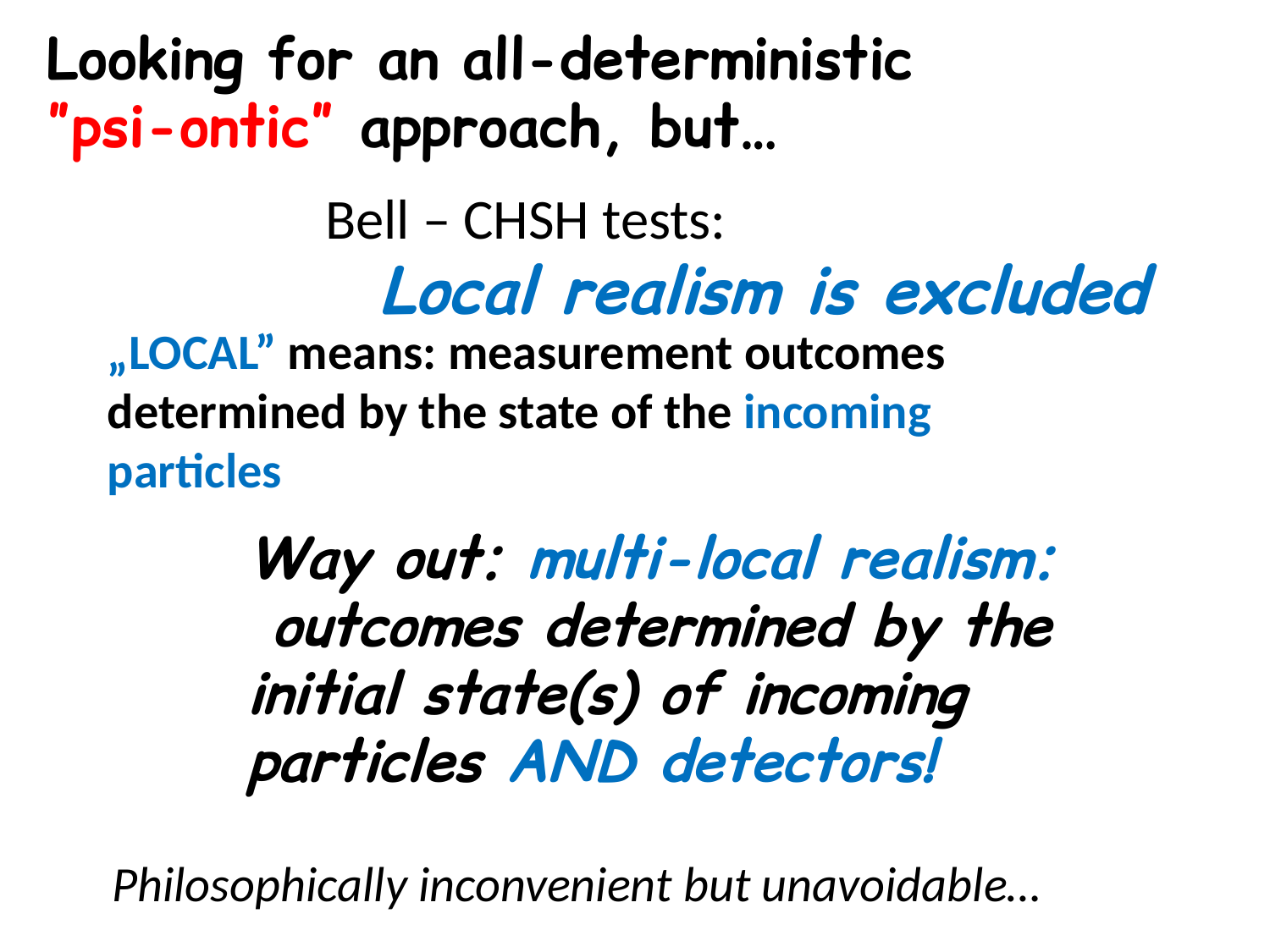

Looking for an all-deterministic ”psi-ontic” approach, but…
Bell – CHSH tests:
  Local realism is excluded
„LOCAL” means: measurement outcomes determined by the state of the incoming particles
Way out: multi-local realism:
 outcomes determined by the initial state(s) of incoming particles AND detectors!
Philosophically inconvenient but unavoidable…